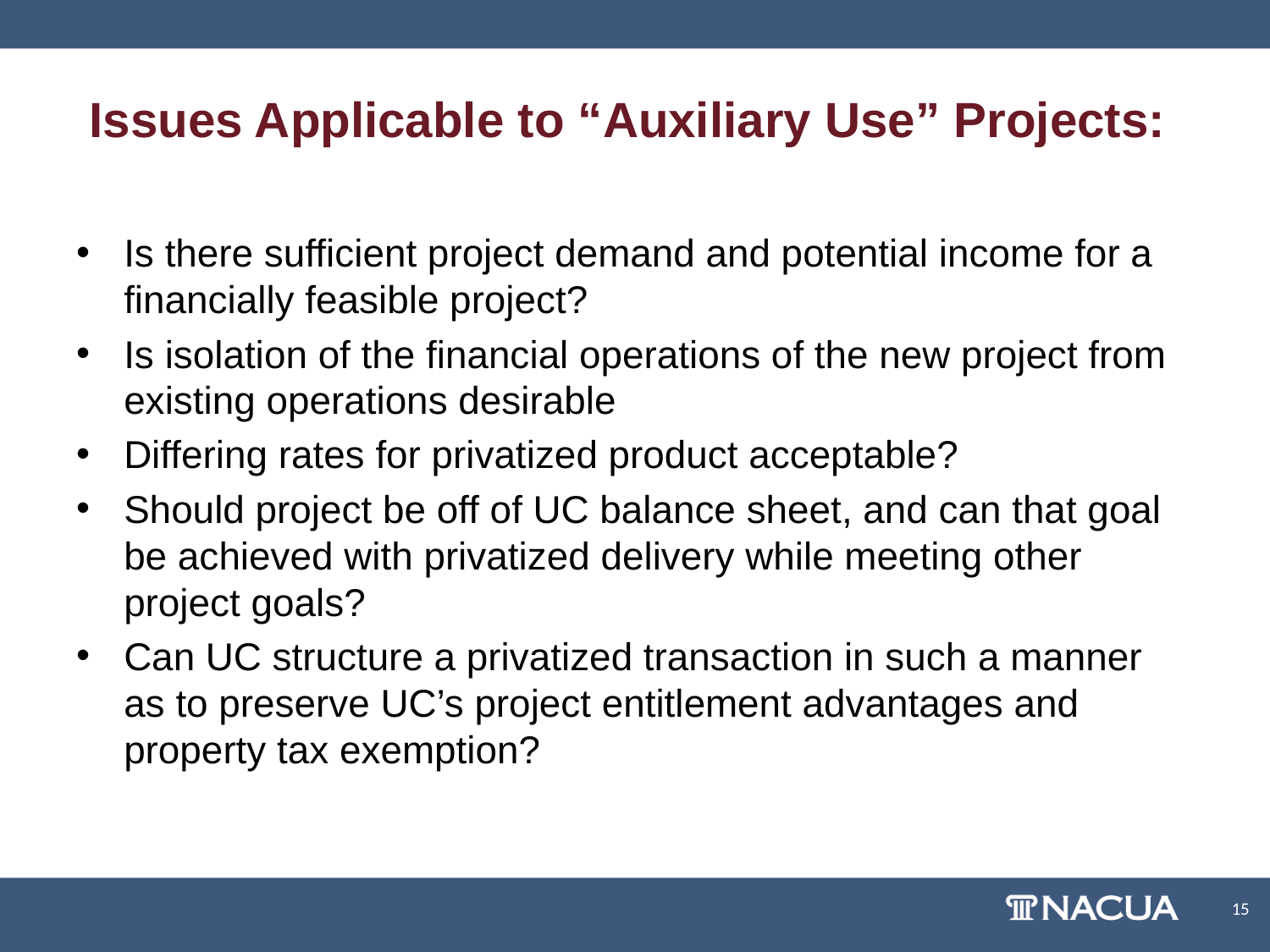

# Issues Applicable to “Auxiliary Use” Projects:
Is there sufficient project demand and potential income for a financially feasible project?
Is isolation of the financial operations of the new project from existing operations desirable
Differing rates for privatized product acceptable?
Should project be off of UC balance sheet, and can that goal be achieved with privatized delivery while meeting other project goals?
Can UC structure a privatized transaction in such a manner as to preserve UC’s project entitlement advantages and property tax exemption?

15